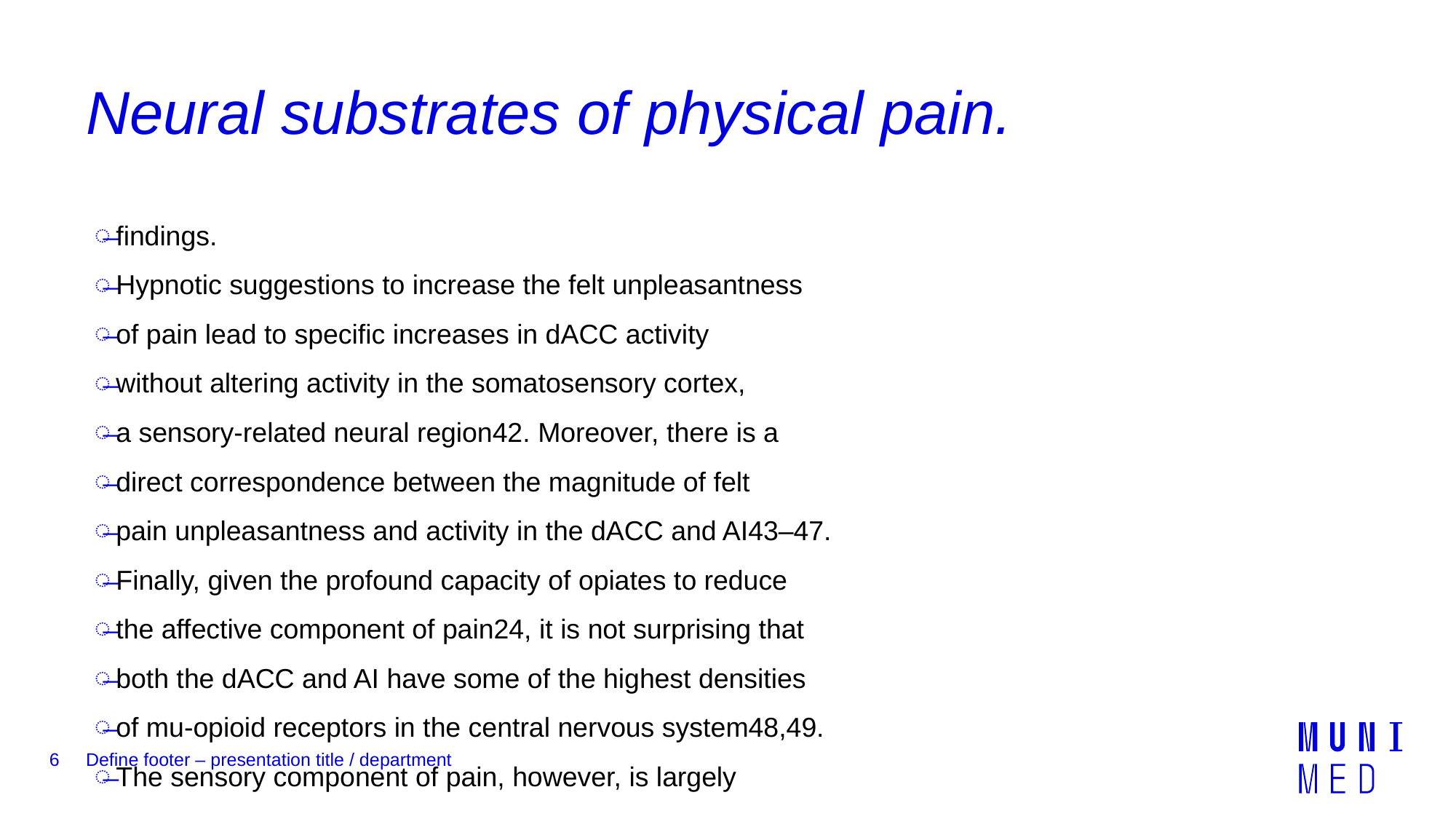

# Neural substrates of physical pain.
findings.
Hypnotic suggestions to increase the felt unpleasantness
of pain lead to specific increases in dACC activity
without altering activity in the somatosensory cortex,
a sensory-related neural region42. Moreover, there is a
direct correspondence between the magnitude of felt
pain unpleasantness and activity in the dACC and AI43–47.
Finally, given the profound capacity of opiates to reduce
the affective component of pain24, it is not surprising that
both the dACC and AI have some of the highest densities
of mu-opioid receptors in the central nervous system48,49.
The sensory component of pain, however, is largely
6
Define footer – presentation title / department